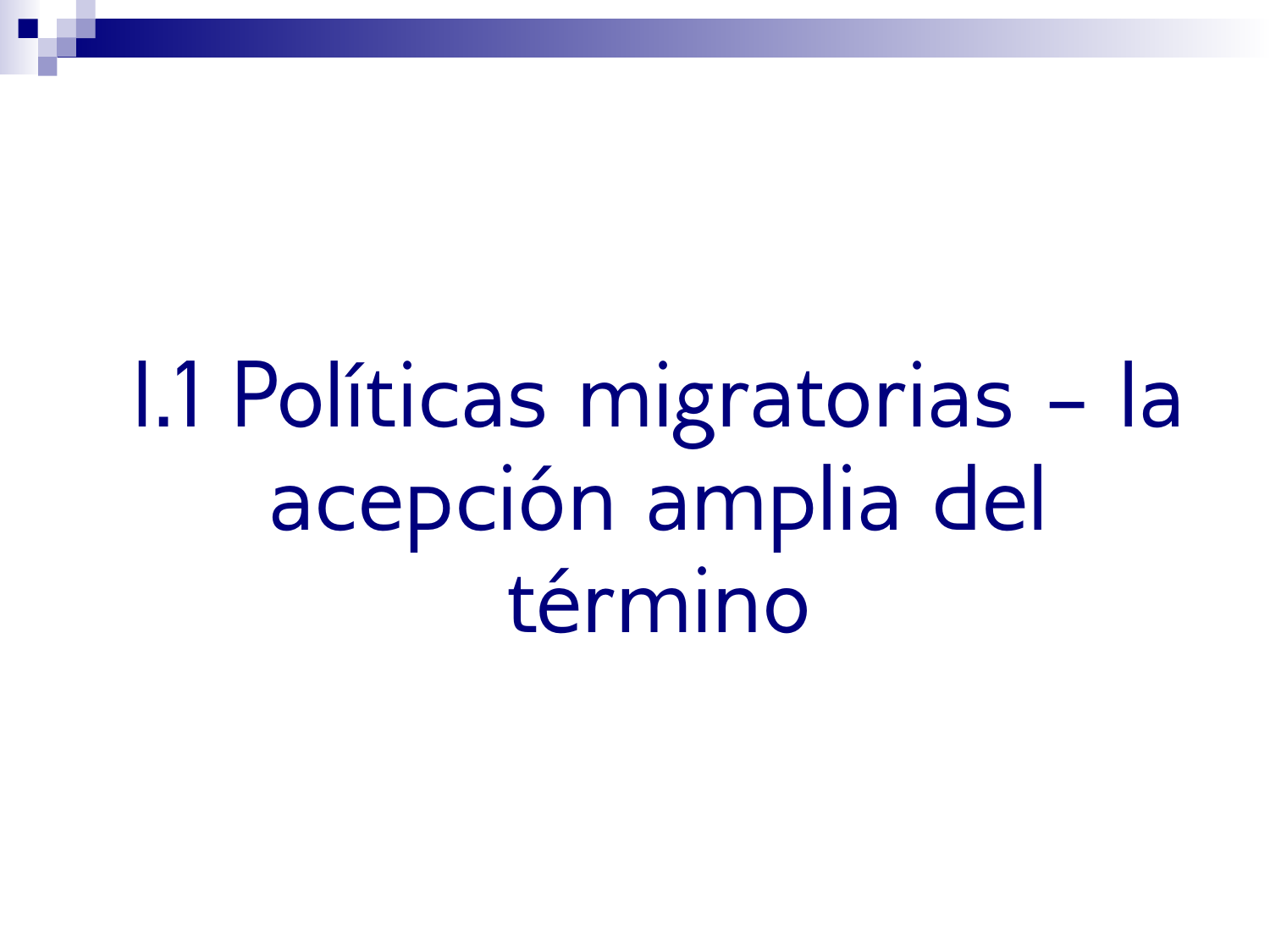

I.1 Políticas migratorias – la acepción amplia del término